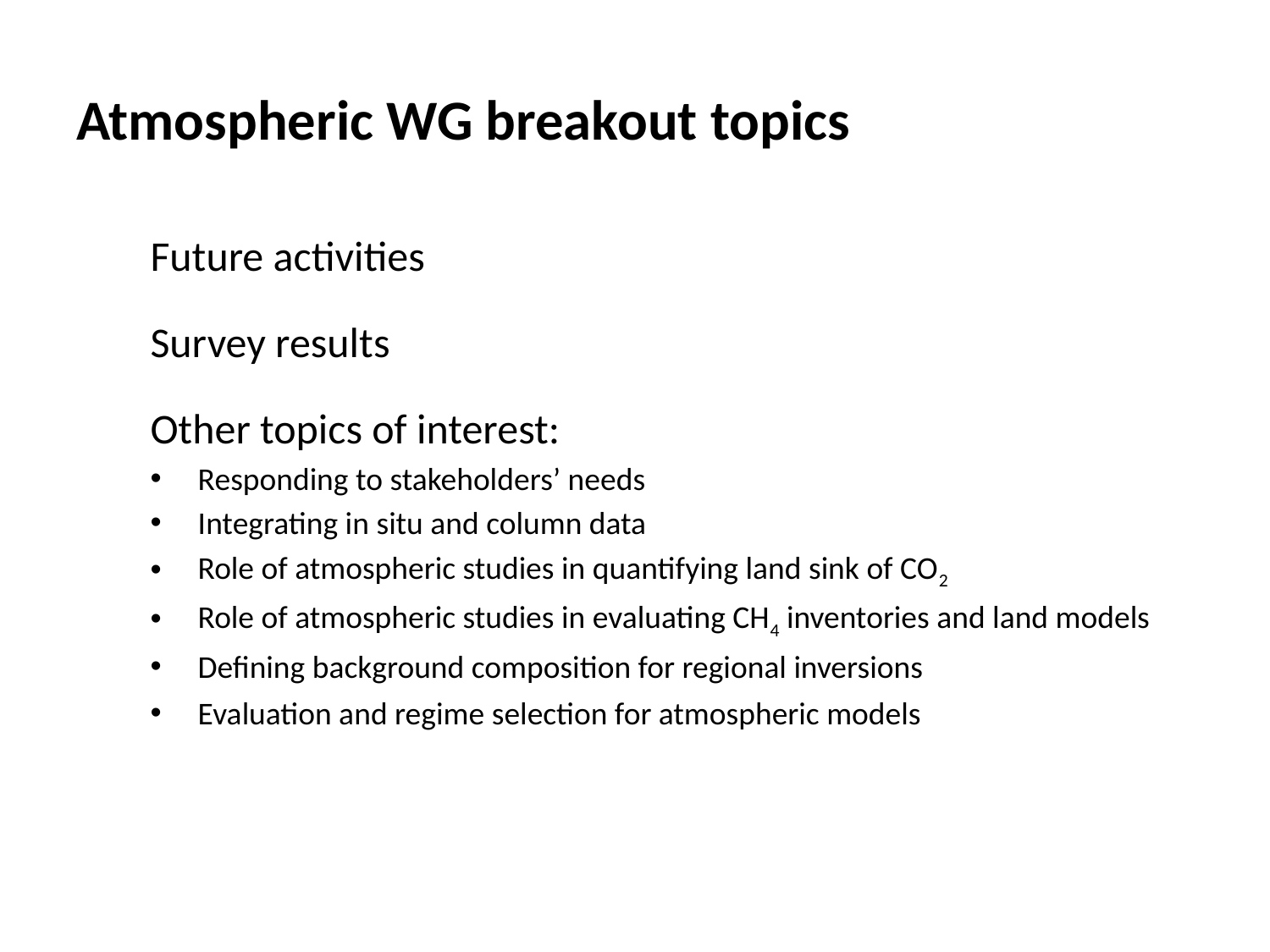

# Atmospheric WG breakout topics
Future activities

Survey results

Other topics of interest:
Responding to stakeholders’ needs
Integrating in situ and column data
Role of atmospheric studies in quantifying land sink of CO2
Role of atmospheric studies in evaluating CH4 inventories and land models
Defining background composition for regional inversions
Evaluation and regime selection for atmospheric models